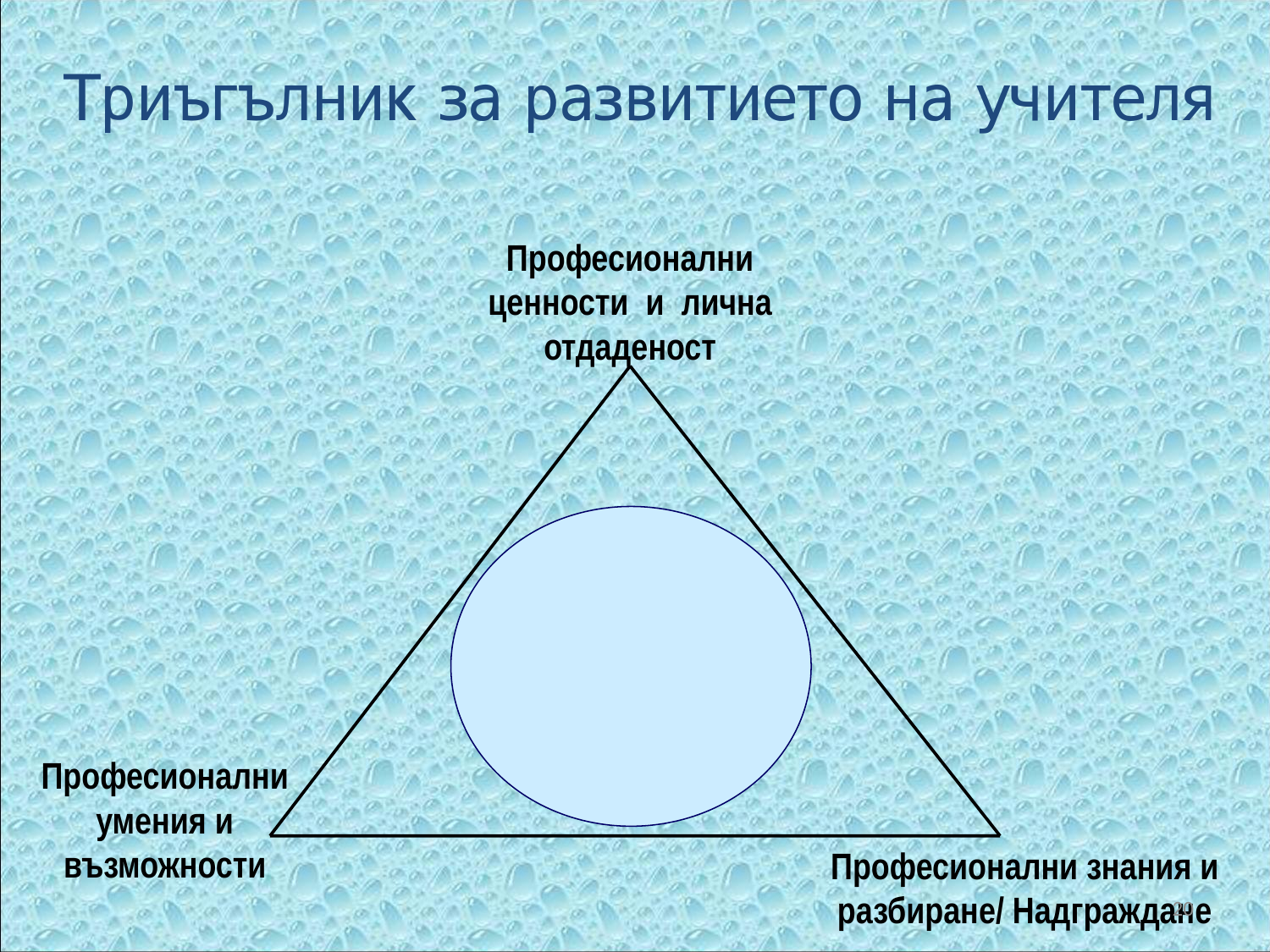

Триъгълник за развитието на учителя
Професионални ценности  и  лична отдаденост

Професионални умения и възможности

Професионални знания и разбиране/ Надграждане
20